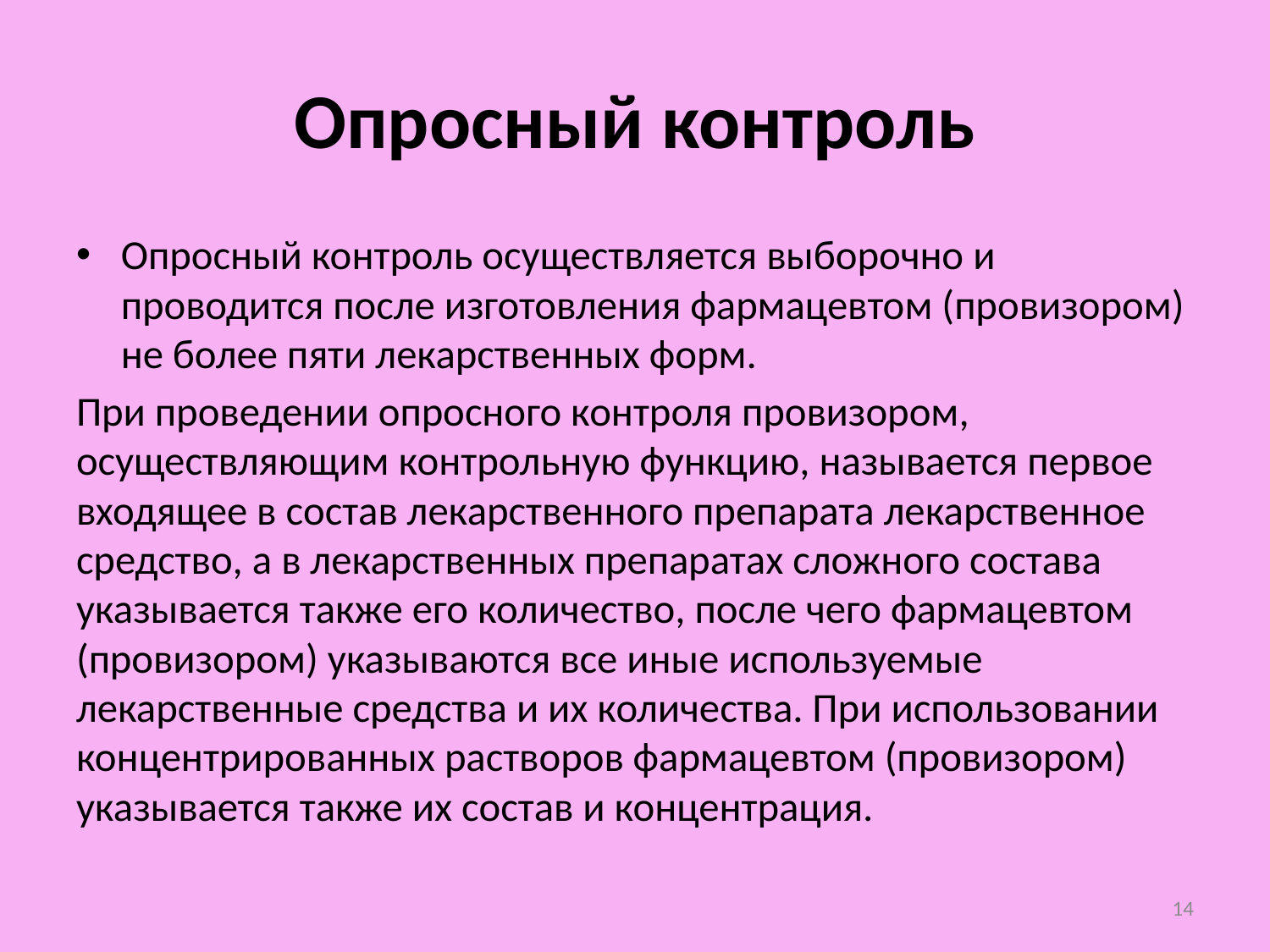

# Опросный контроль
Опросный контроль осуществляется выборочно и проводится после изготовления фармацевтом (провизором) не более пяти лекарственных форм.
При проведении опросного контроля провизором, осуществляющим контрольную функцию, называется первое входящее в состав лекарственного препарата лекарственное средство, а в лекарственных препаратах сложного состава указывается также его количество, после чего фармацевтом (провизором) указываются все иные используемые лекарственные средства и их количества. При использовании концентрированных растворов фармацевтом (провизором) указывается также их состав и концентрация.

14